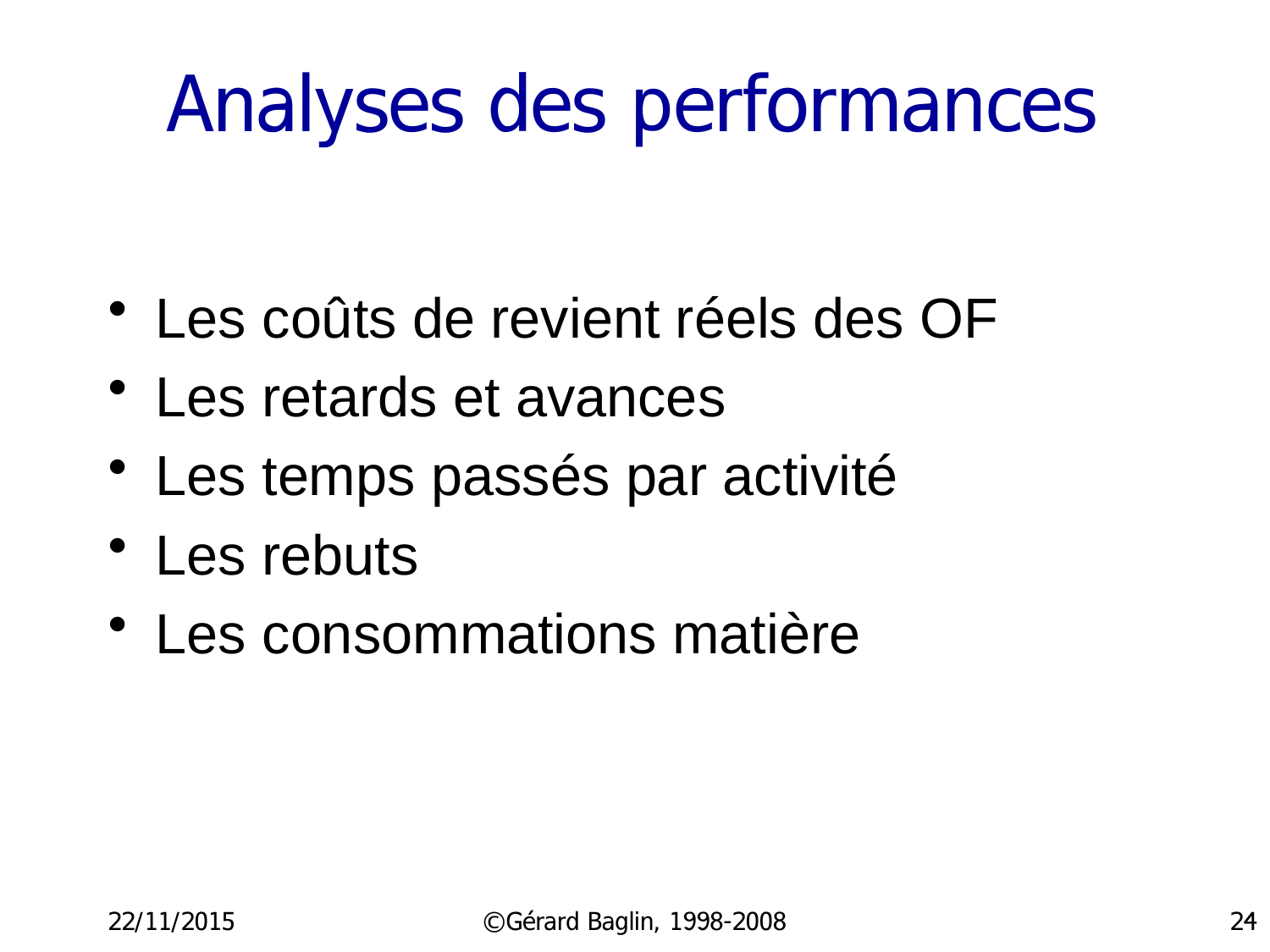

# Analyses des performances
Les coûts de revient réels des OF
Les retards et avances
Les temps passés par activité
Les rebuts
Les consommations matière
22/11/2015
©Gérard Baglin, 1998-2008
24